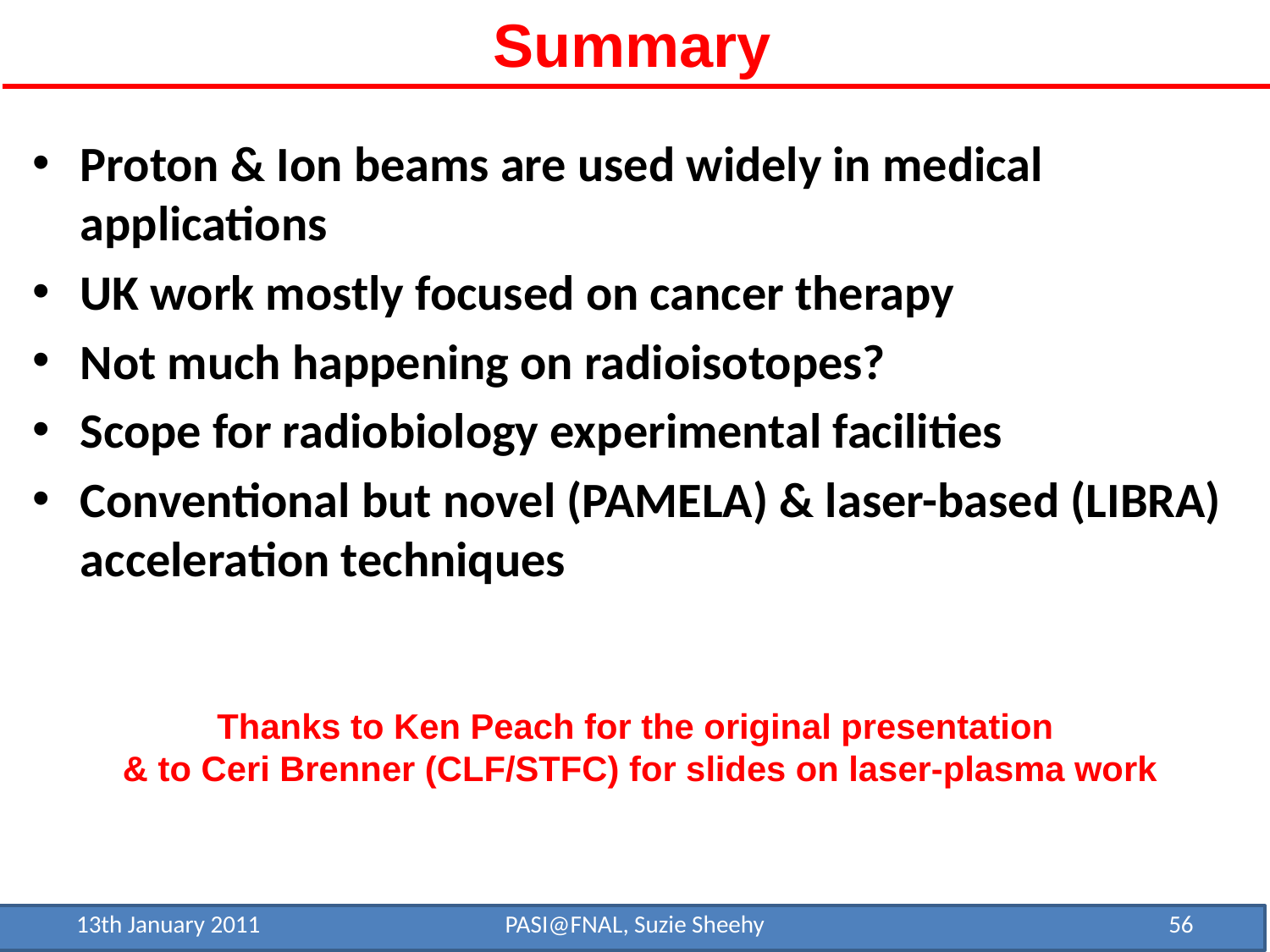

# Summary
Proton & Ion beams are used widely in medical applications
UK work mostly focused on cancer therapy
Not much happening on radioisotopes?
Scope for radiobiology experimental facilities
Conventional but novel (PAMELA) & laser-based (LIBRA) acceleration techniques

Thanks to Ken Peach for the original presentation
& to Ceri Brenner (CLF/STFC) for slides on laser-plasma work
13th January 2011
PASI@FNAL, Suzie Sheehy
56